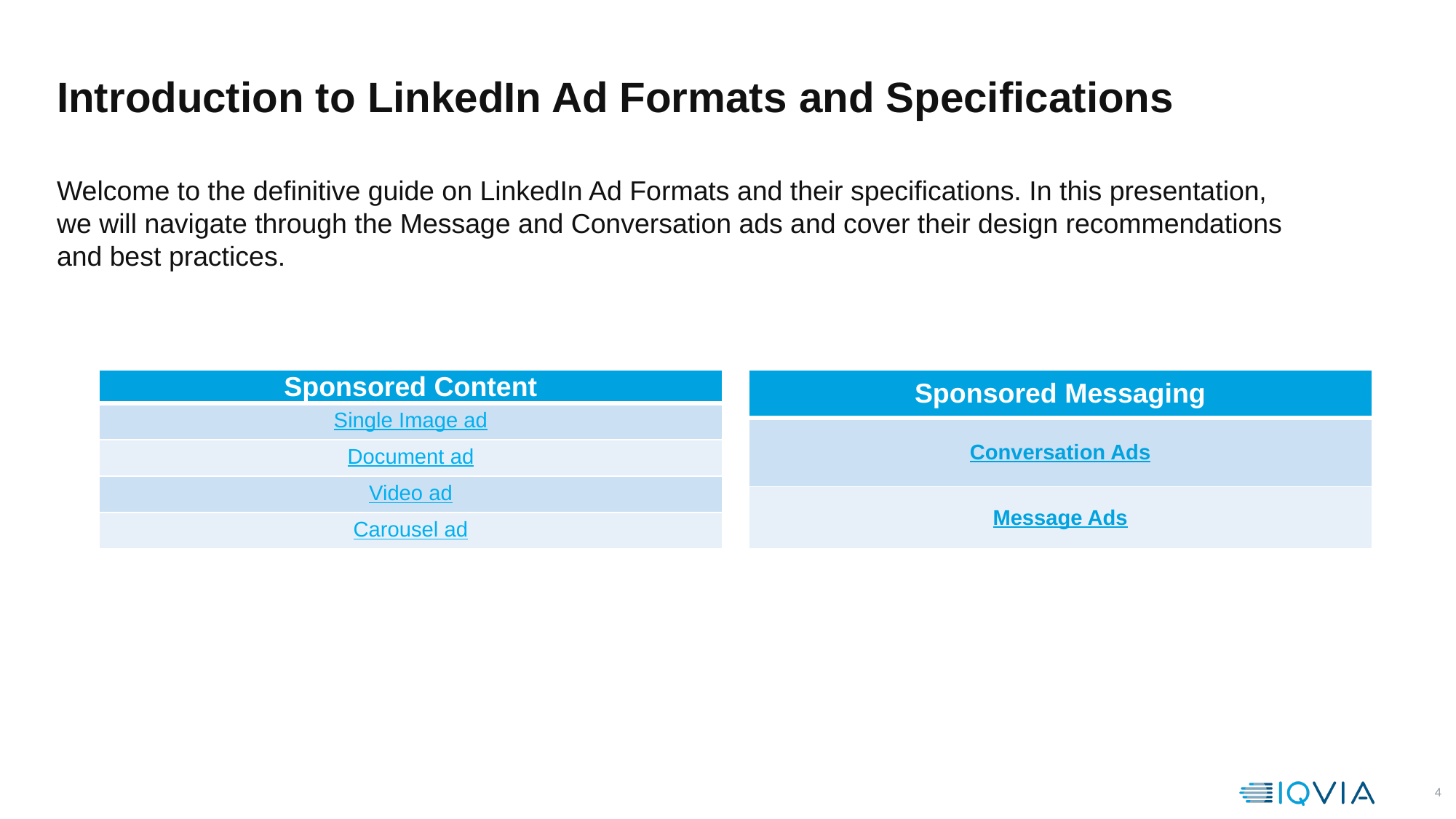

# Introduction to LinkedIn Ad Formats and Specifications
Welcome to the definitive guide on LinkedIn Ad Formats and their specifications. In this presentation, we will navigate through the Message and Conversation ads and cover their design recommendations and best practices.
| Sponsored Content |
| --- |
| Single Image ad |
| Document ad |
| Video ad |
| Carousel ad |
| Sponsored Messaging |
| --- |
| Conversation Ads |
| Message Ads |